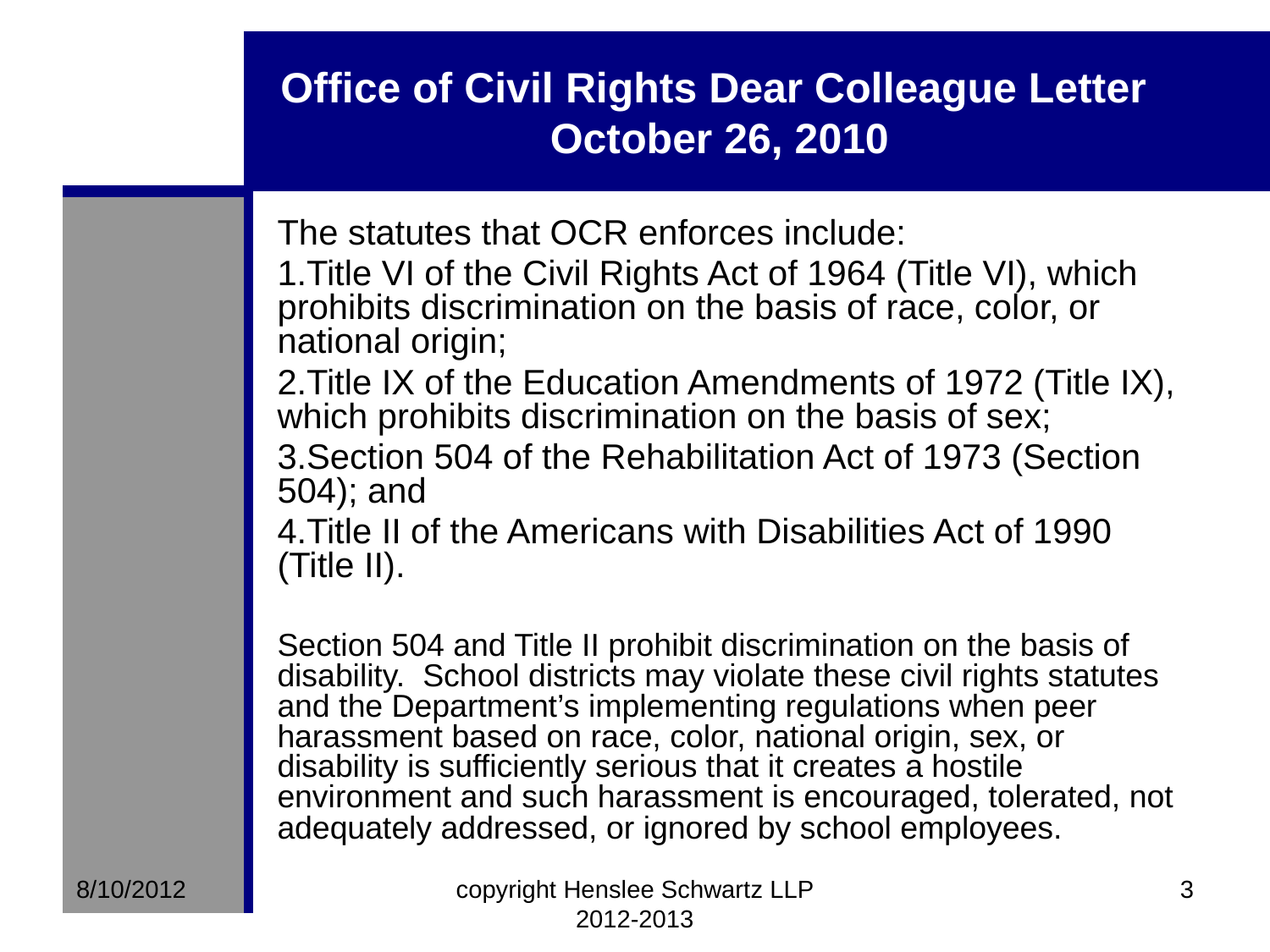

# Office of Civil Rights Dear Colleague Letter October 26, 2010

The statutes that OCR enforces include:
Title VI of the Civil Rights Act of 1964 (Title VI), which prohibits discrimination on the basis of race, color, or national origin;
Title IX of the Education Amendments of 1972 (Title IX), which prohibits discrimination on the basis of sex;
Section 504 of the Rehabilitation Act of 1973 (Section 504); and
Title II of the Americans with Disabilities Act of 1990 (Title II).

Section 504 and Title II prohibit discrimination on the basis of disability.  School districts may violate these civil rights statutes and the Department’s implementing regulations when peer harassment based on race, color, national origin, sex, or disability is sufficiently serious that it creates a hostile environment and such harassment is encouraged, tolerated, not adequately addressed, or ignored by school employees.
8/10/2012
copyright Henslee Schwartz LLP 2012-2013
3